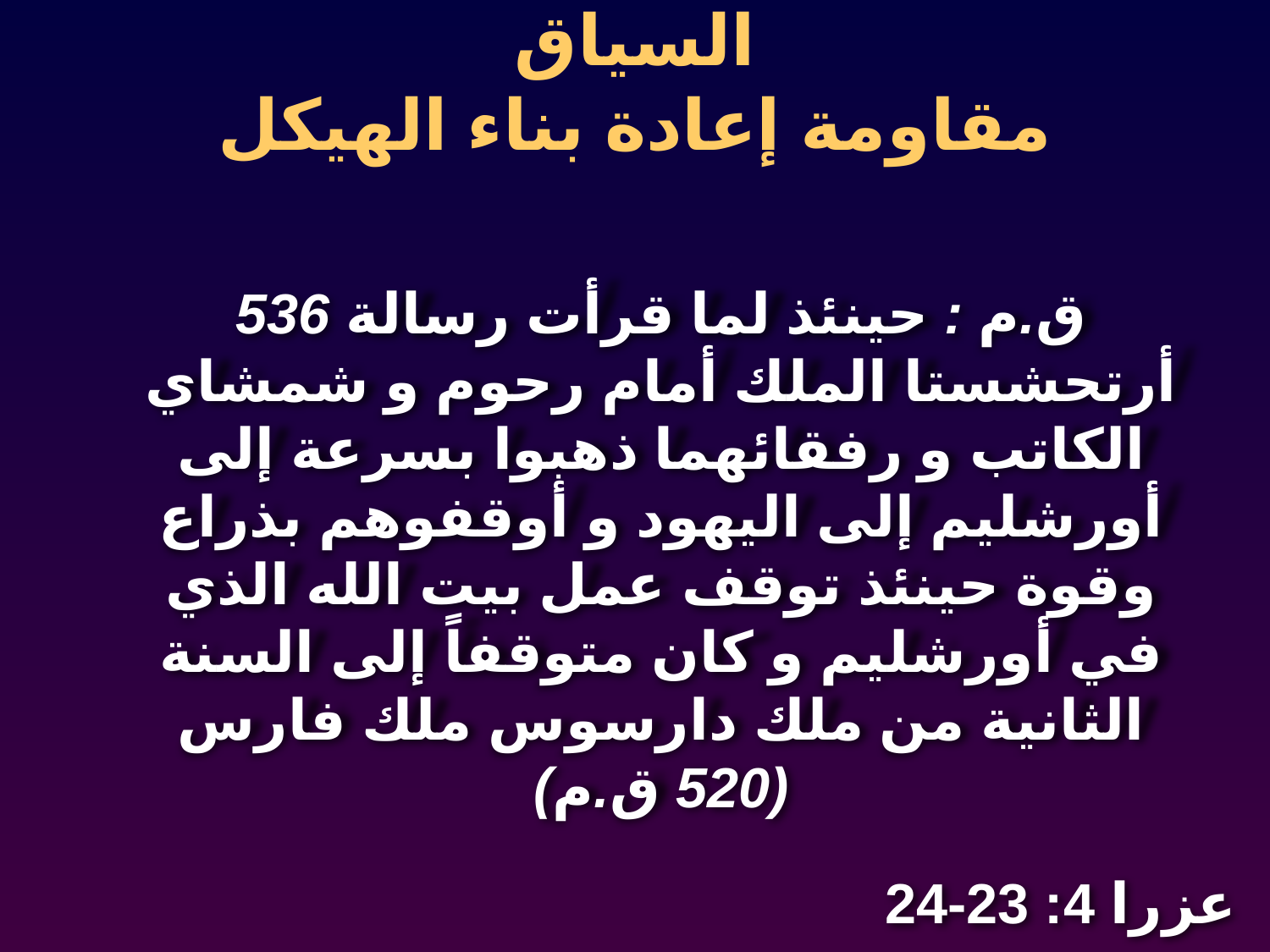

السياق
مقاومة إعادة بناء الهيكل

536 ق.م : حينئذ لما قرأت رسالة أرتحشستا الملك أمام رحوم و شمشاي الكاتب و رفقائهما ذهبوا بسرعة إلى أورشليم إلى اليهود و أوقفوهم بذراع وقوة حينئذ توقف عمل بيت الله الذي في أورشليم و كان متوقفاً إلى السنة الثانية من ملك دارسوس ملك فارس (520 ق.م)
عزرا 4: 23-24